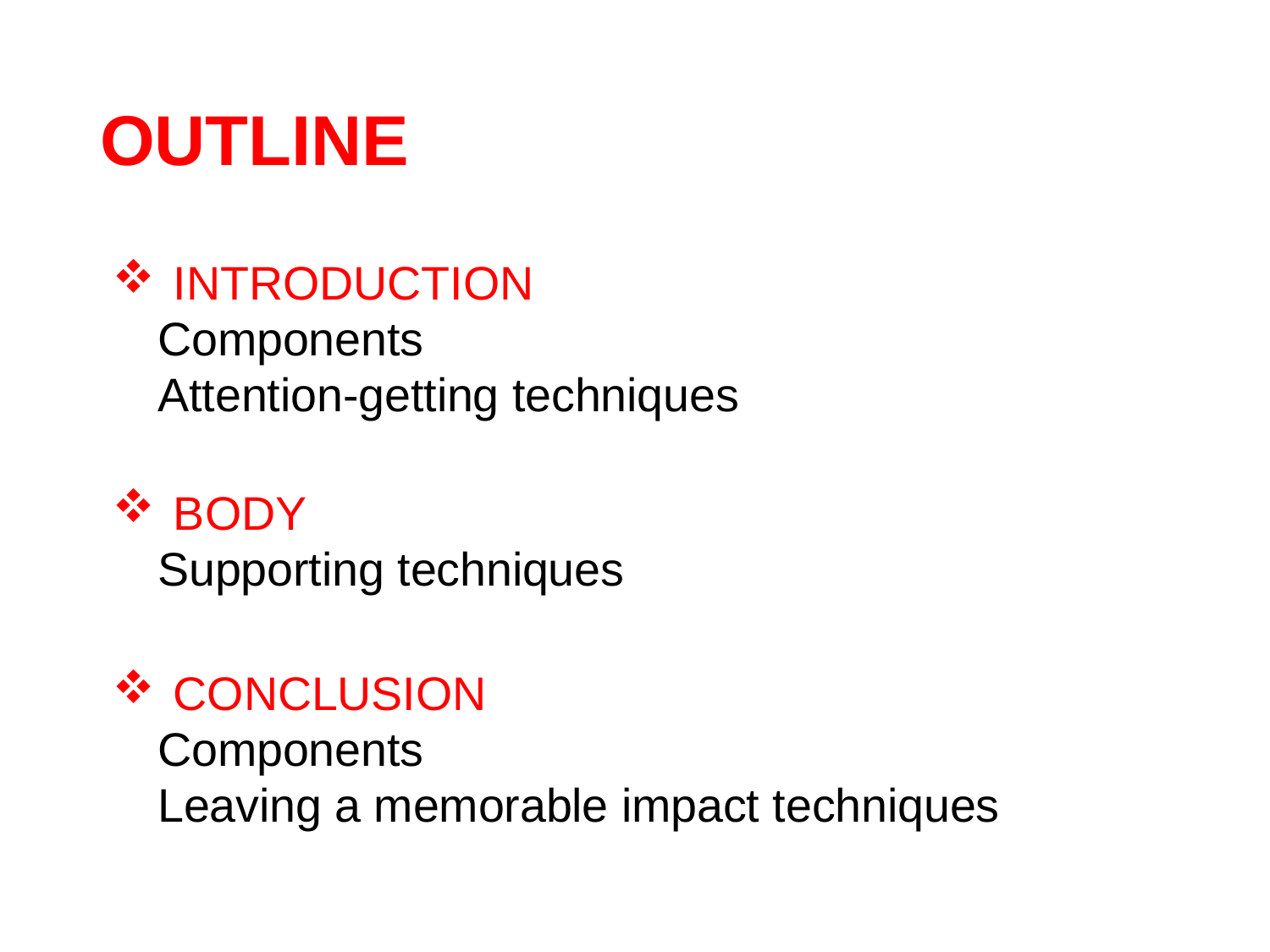

# OUTLINE

INTRODUCTION
	Components
	Attention-getting techniques

BODY
	Supporting techniques

CONCLUSION
	Components
	Leaving a memorable impact techniques